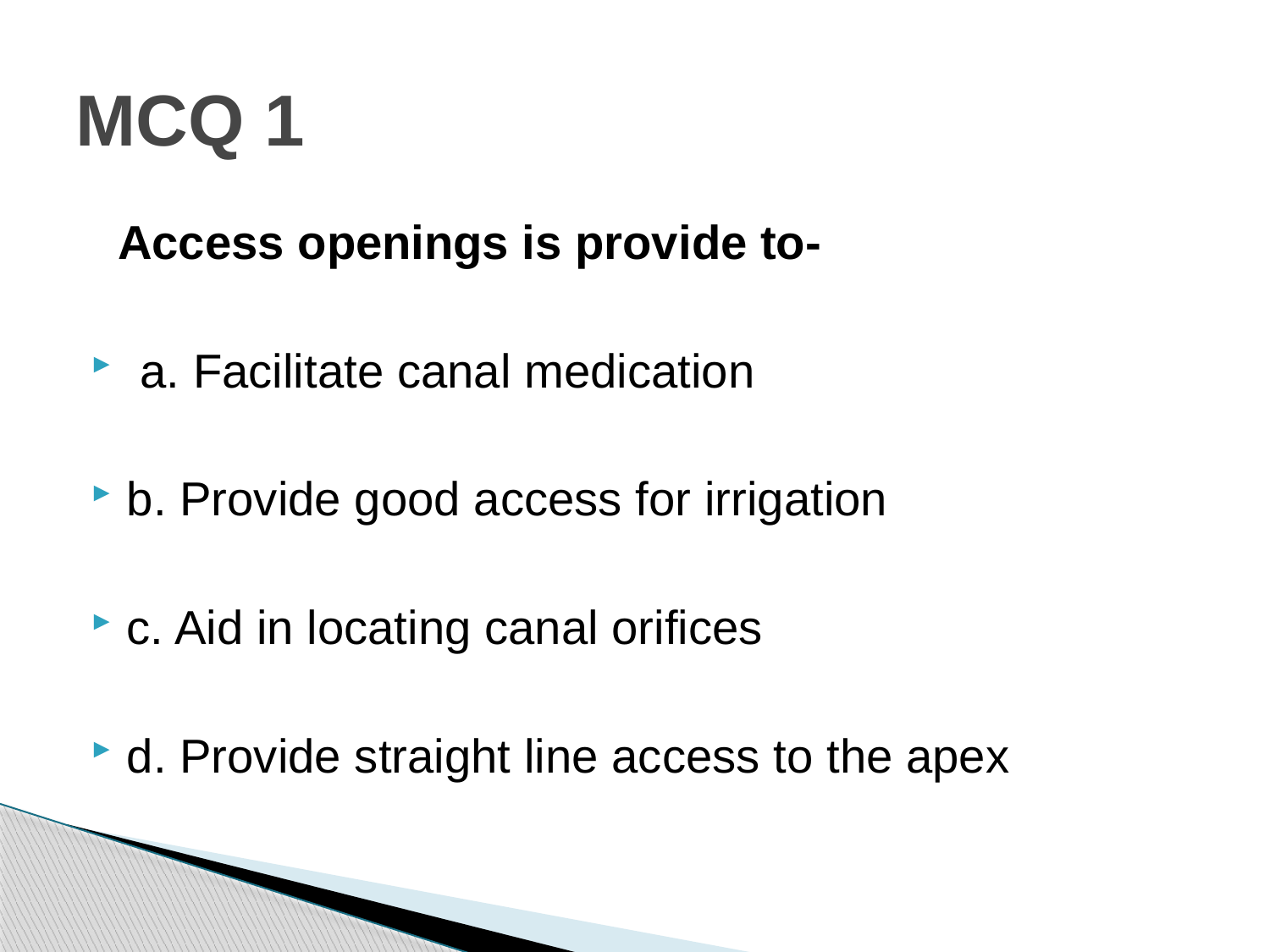

# MCQ 1
  Access openings is provide to-

 a. Facilitate canal medication

b. Provide good access for irrigation

c. Aid in locating canal orifices

d. Provide straight line access to the apex